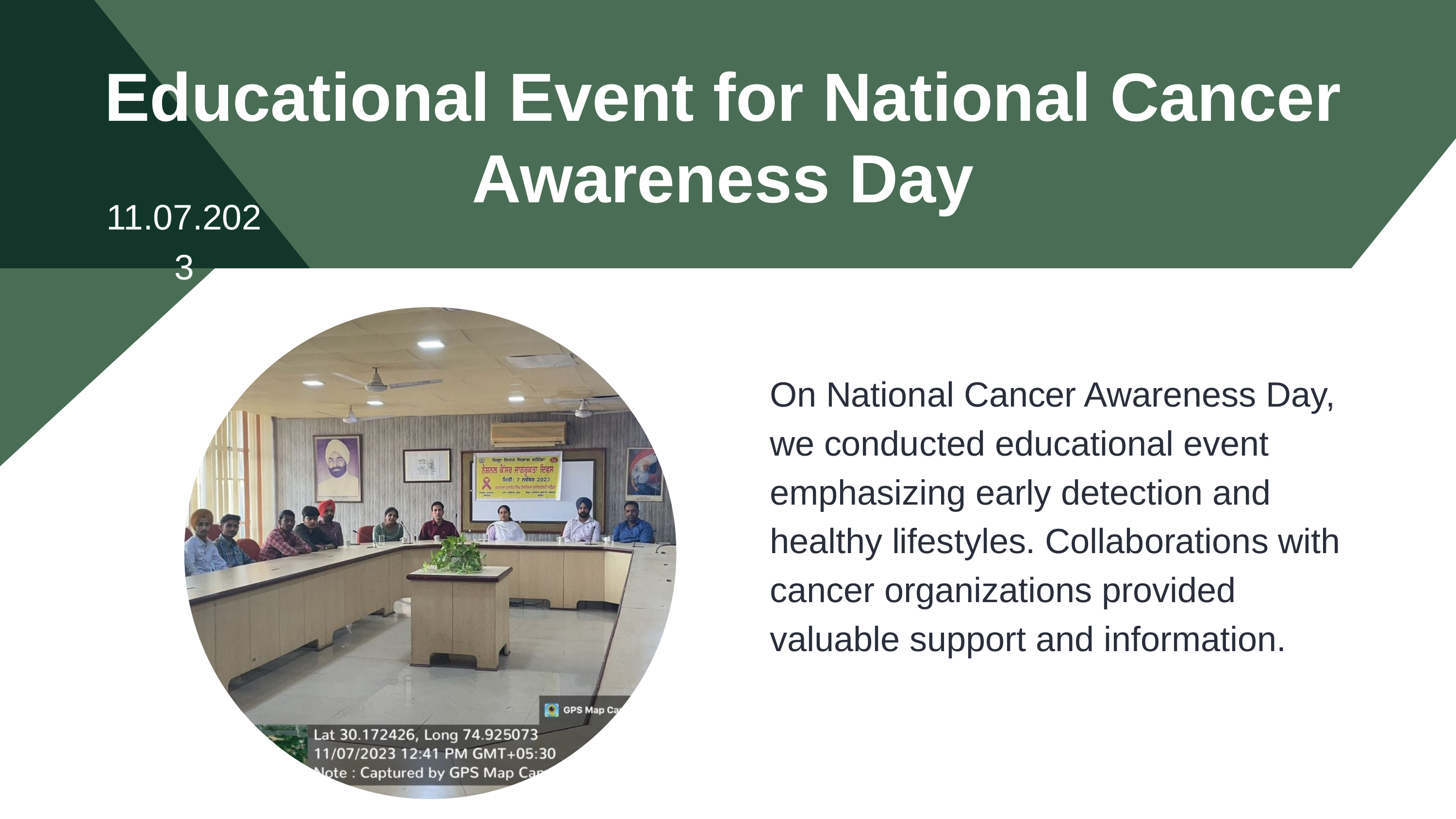

Educational Event for National Cancer Awareness Day
11.07.2023

On National Cancer Awareness Day, we conducted educational event emphasizing early detection and healthy lifestyles. Collaborations with cancer organizations provided valuable support and information.